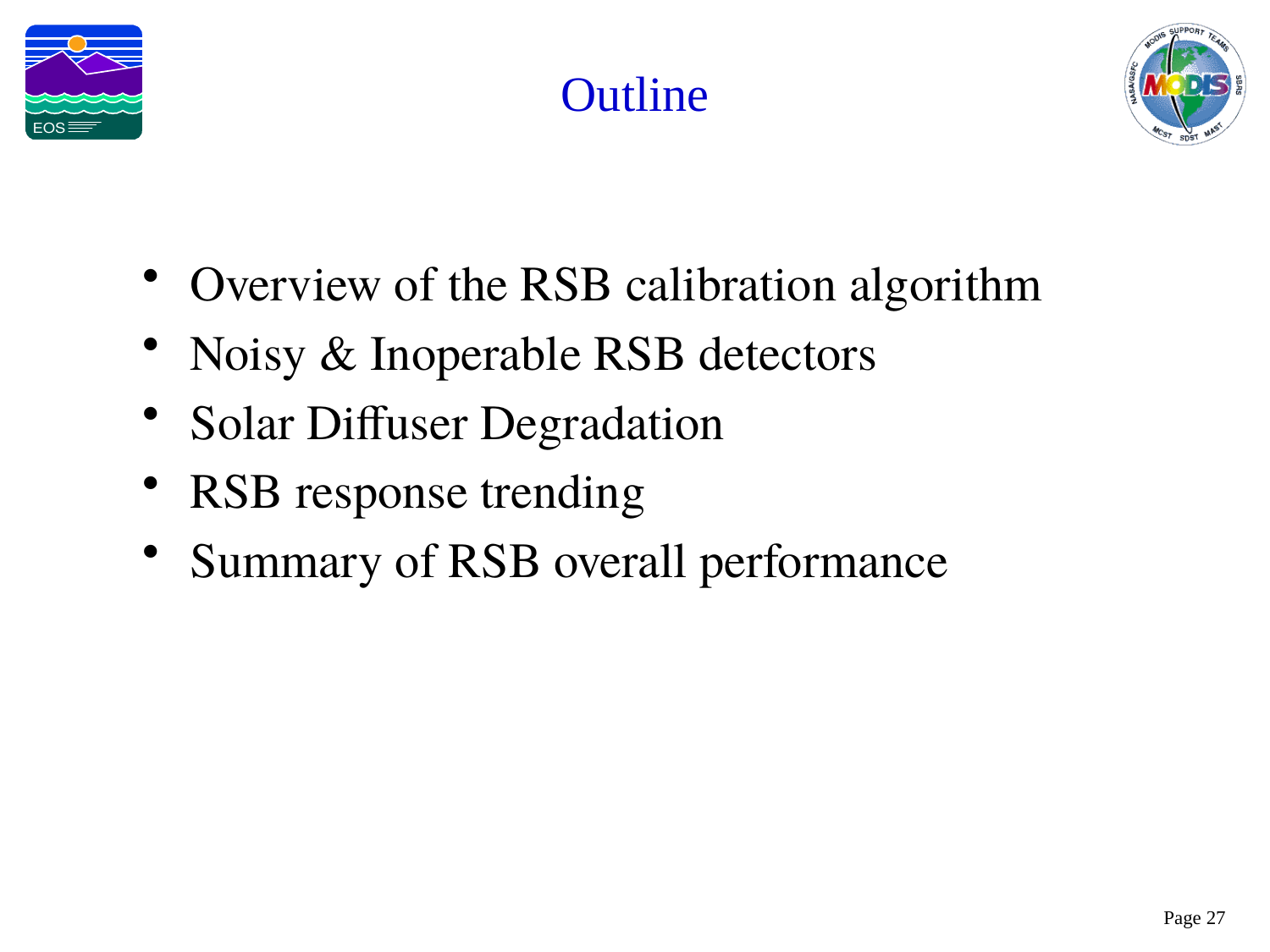

# Outline

Overview of the RSB calibration algorithm
Noisy & Inoperable RSB detectors
Solar Diffuser Degradation
RSB response trending
Summary of RSB overall performance

Page 27